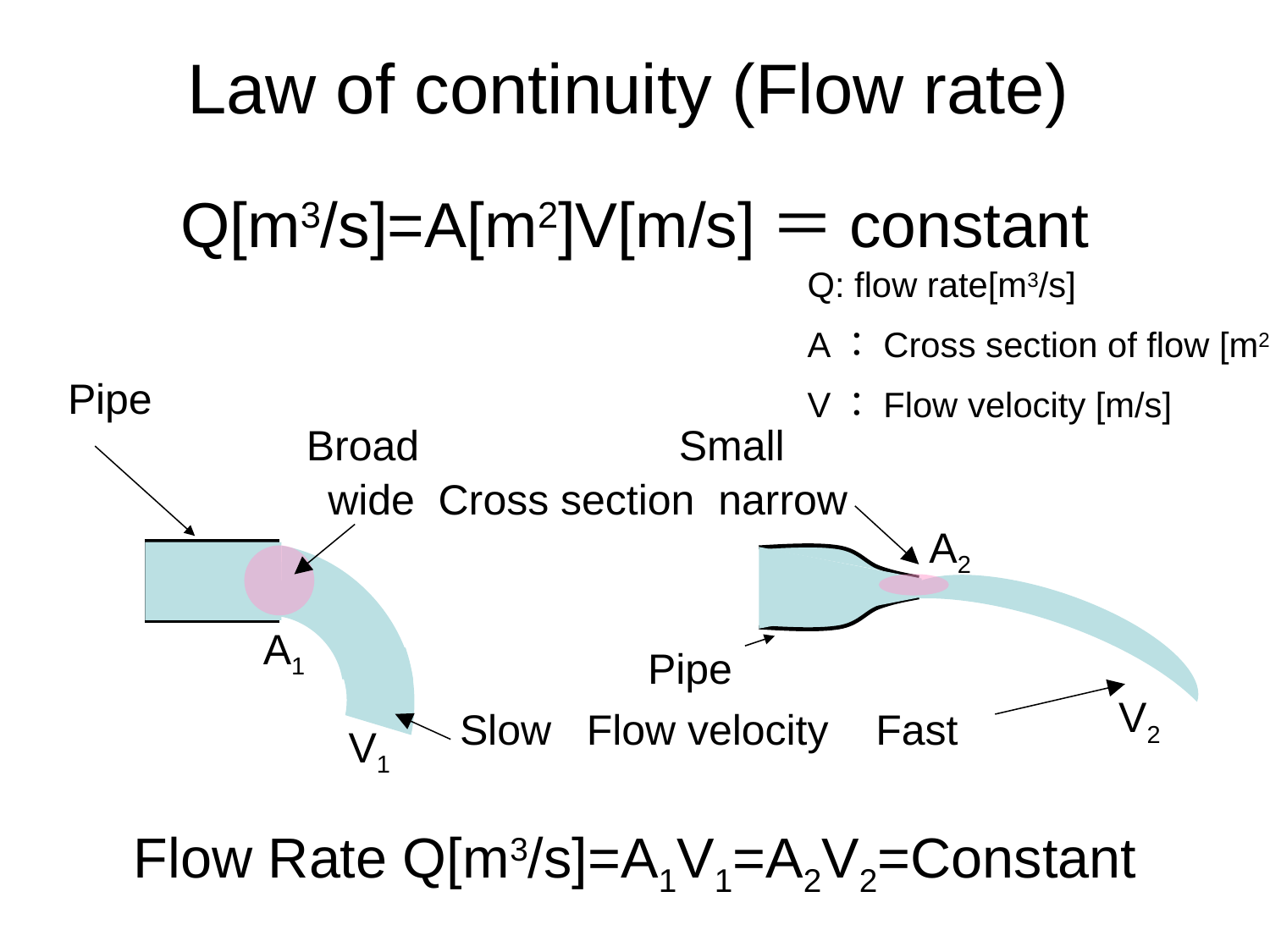

# Law of continuity (Flow rate)
Q[m3/s]=A[m2]V[m/s]＝constant

Q: flow rate[m3/s]
A：Cross section of flow [m2]
V：Flow velocity [m/s]
Pipe
Broad                      Small

wide  Cross section  narrow

A2

A1
Pipe

V2
Slow   Flow velocity    Fast

V1
Flow Rate Q[m3/s]=A1V1=A2V2=Constant